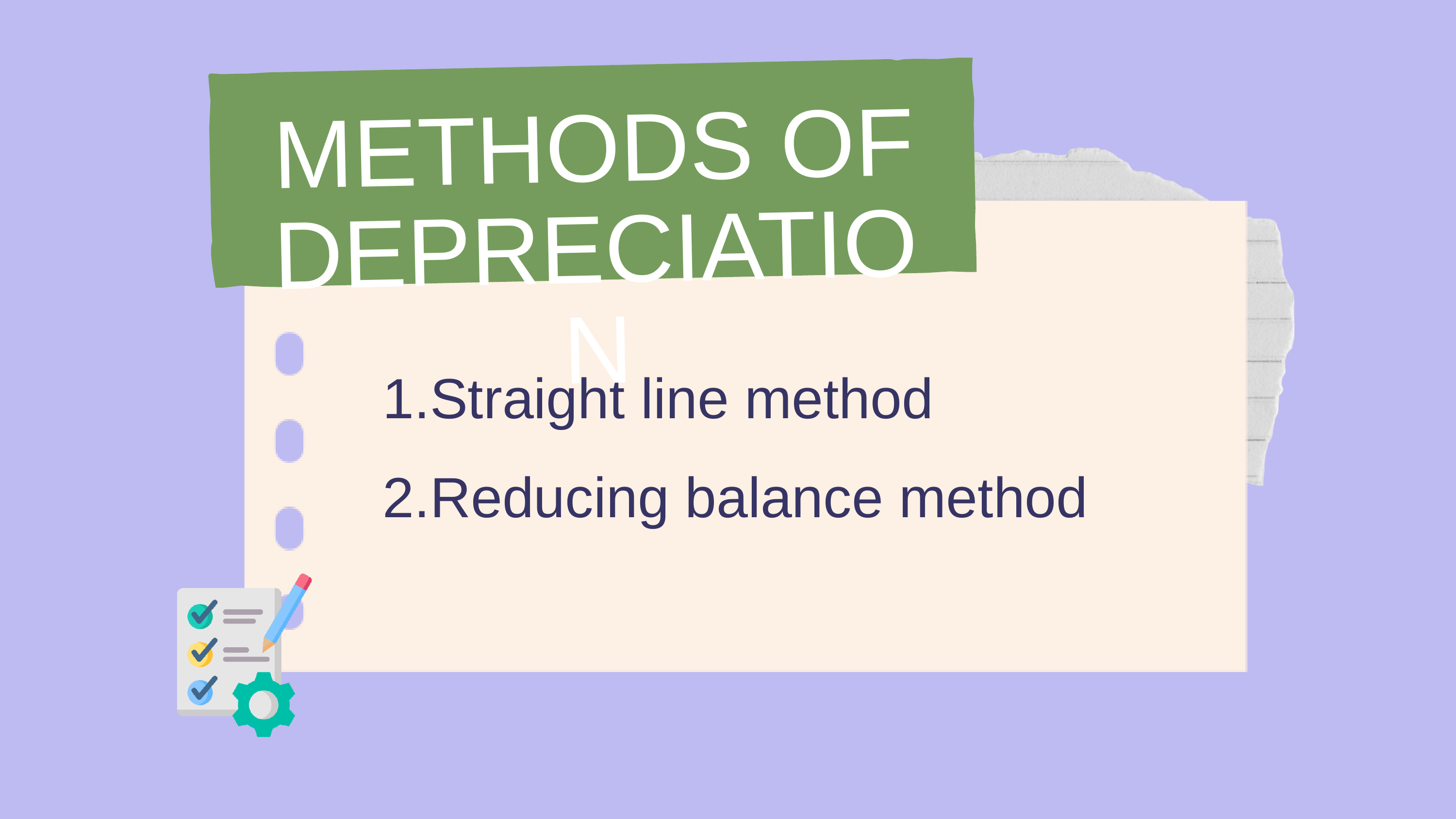

METHODS OF DEPRECIATION

1.Straight line method
2.Reducing balance method